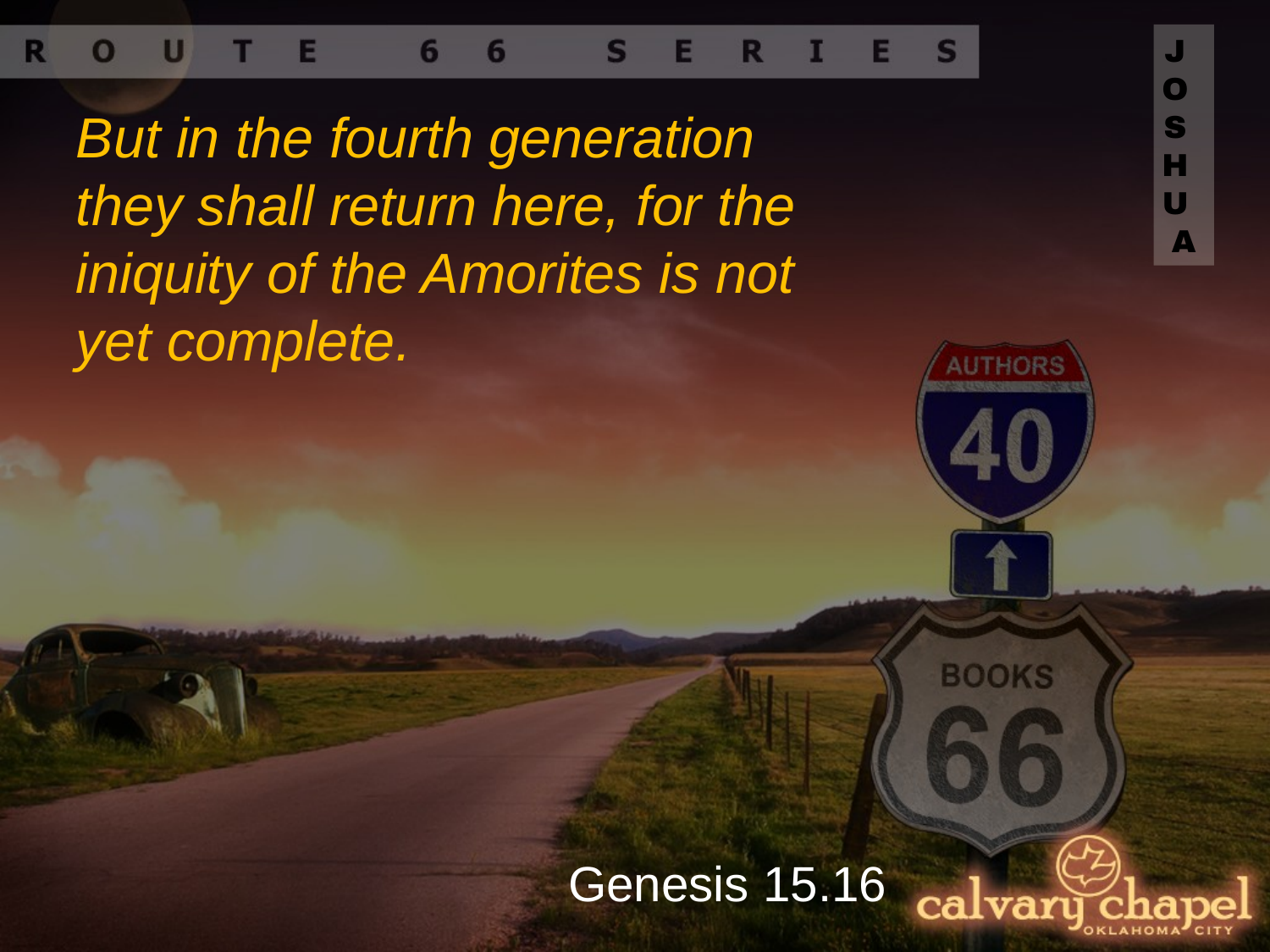

JOSHUA
But in the fourth generation they shall return here, for the iniquity of the Amorites is not yet complete.
Genesis 15.16